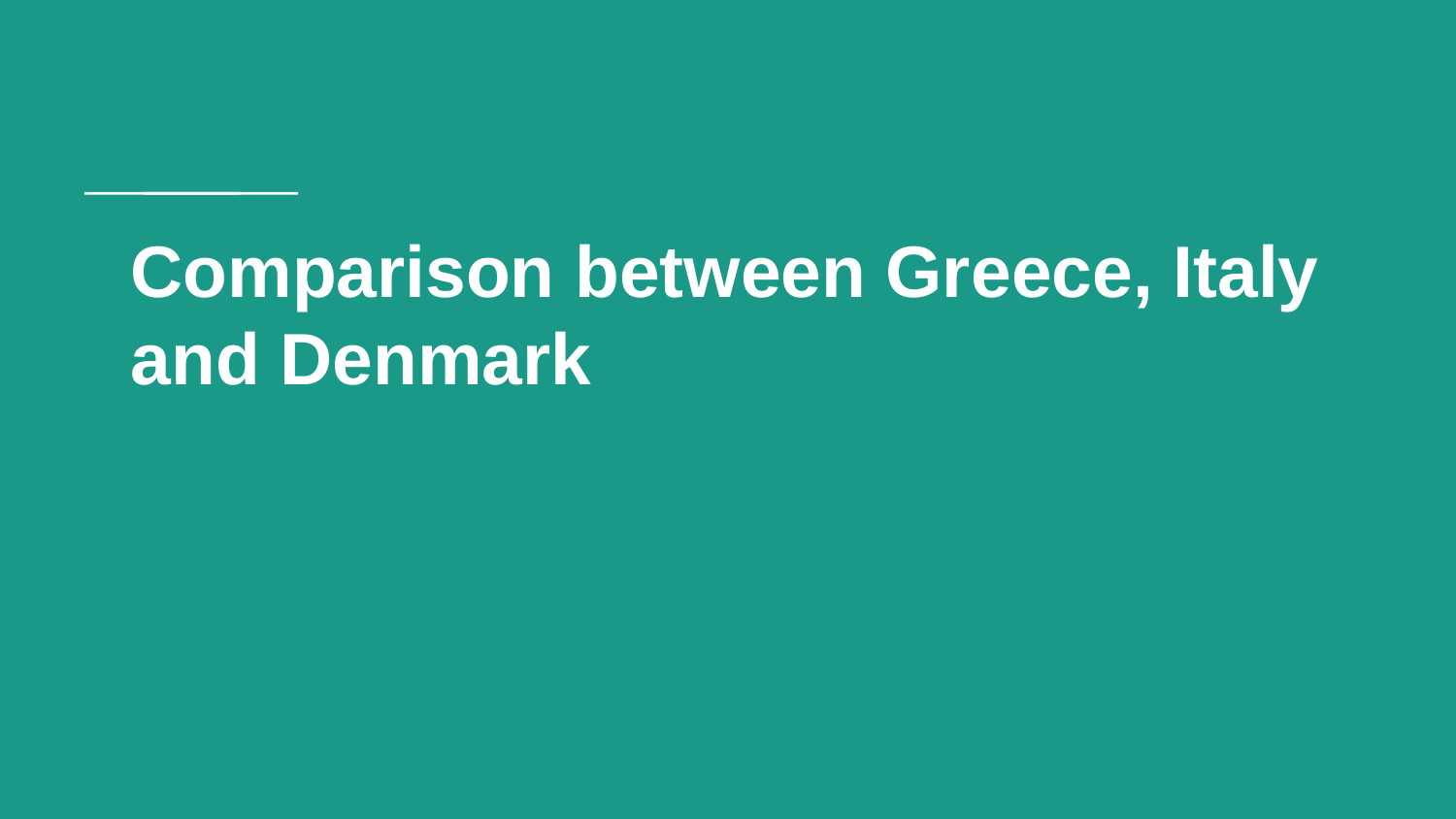

# Comparison between Greece, Italy and Denmark